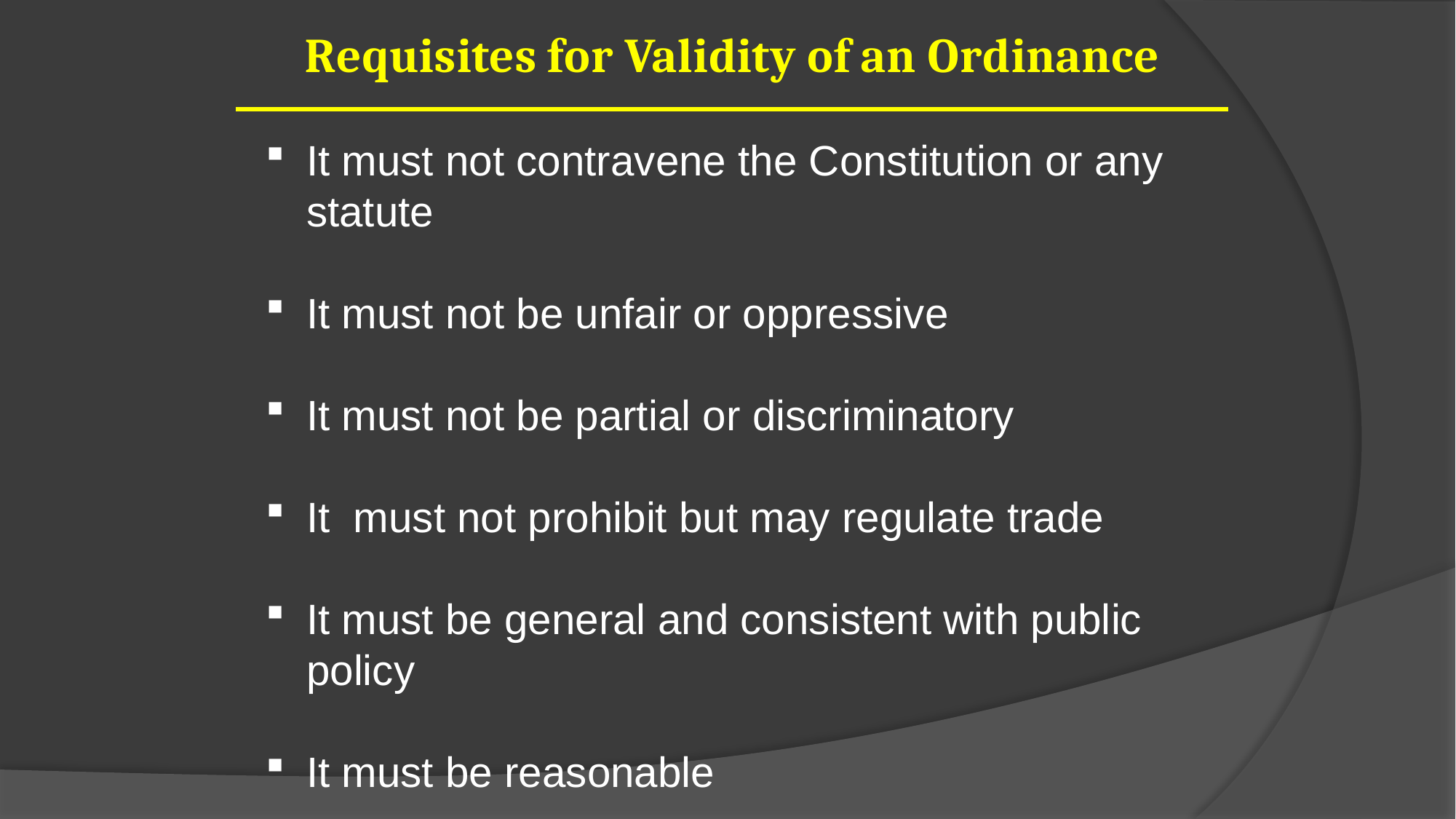

Requisites for Validity of an Ordinance
It must not contravene the Constitution or any statute

It must not be unfair or oppressive

It must not be partial or discriminatory

It  must not prohibit but may regulate trade

It must be general and consistent with public policy

It must be reasonable